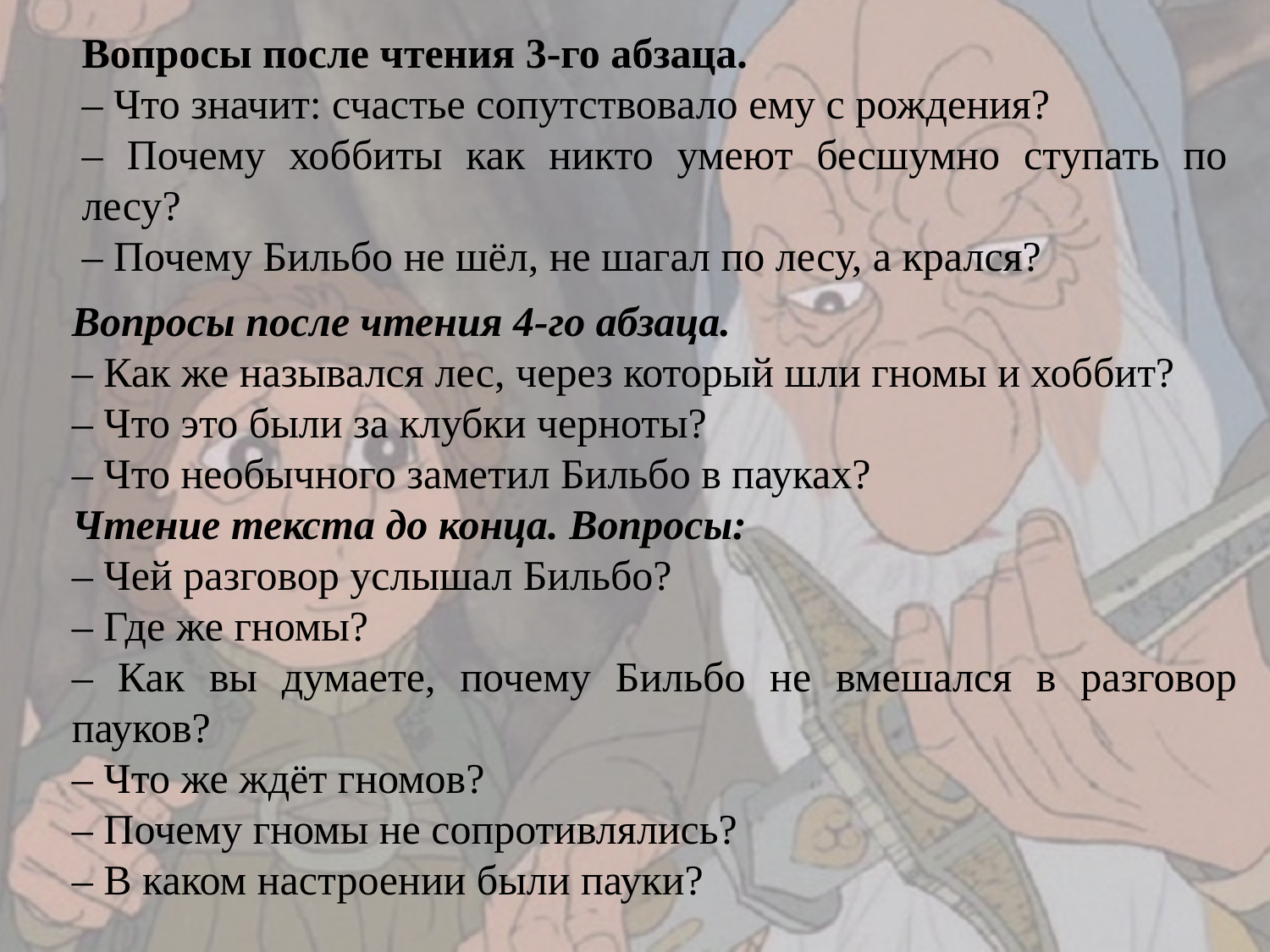

Вопросы после чтения 3-го абзаца.
– Что значит: счастье сопутствовало ему с рождения?
– Почему хоббиты как никто умеют бесшумно ступать по лесу?
– Почему Бильбо не шёл, не шагал по лесу, а крался?
Вопросы после чтения 4-го абзаца.
– Как же назывался лес, через который шли гномы и хоббит?
– Что это были за клубки черноты?
– Что необычного заметил Бильбо в пауках?
Чтение текста до конца. Вопросы:
– Чей разговор услышал Бильбо?
– Где же гномы?
– Как вы думаете, почему Бильбо не вмешался в разговор пауков?
– Что же ждёт гномов?
– Почему гномы не сопротивлялись?
– В каком настроении были пауки?